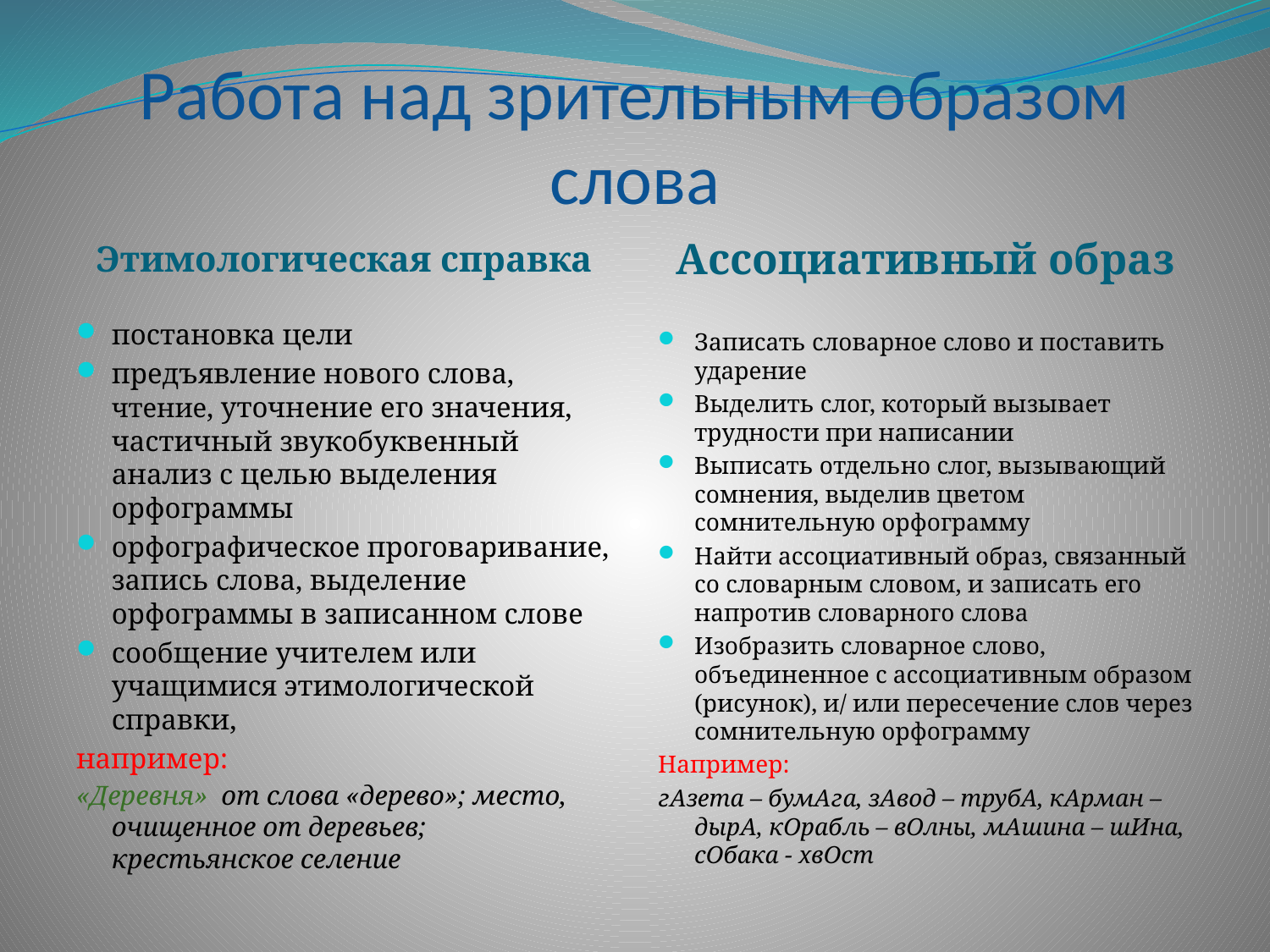

# Работа над зрительным образом слова
Этимологическая справка
Ассоциативный образ
постановка цели
предъявление нового слова, чтение, уточнение его значения, частичный звукобуквенный анализ с целью выделения орфограммы
орфографическое проговаривание, запись слова, выделение орфограммы в записанном слове
сообщение учителем или учащимися этимологической справки,
например:
«Деревня»  от слова «дерево»; место, очищенное от деревьев; крестьянское селение
Записать словарное слово и поставить ударение
Выделить слог, который вызывает трудности при написании
Выписать отдельно слог, вызывающий сомнения, выделив цветом сомнительную орфограмму
Найти ассоциативный образ, связанный со словарным словом, и записать его напротив словарного слова
Изобразить словарное слово, объединенное с ассоциативным образом (рисунок), и/ или пересечение слов через сомнительную орфограмму
Например:
гАзета – бумАга, зАвод – трубА, кАрман – дырА, кОрабль – вОлны, мАшина – шИна, сОбака - хвОст